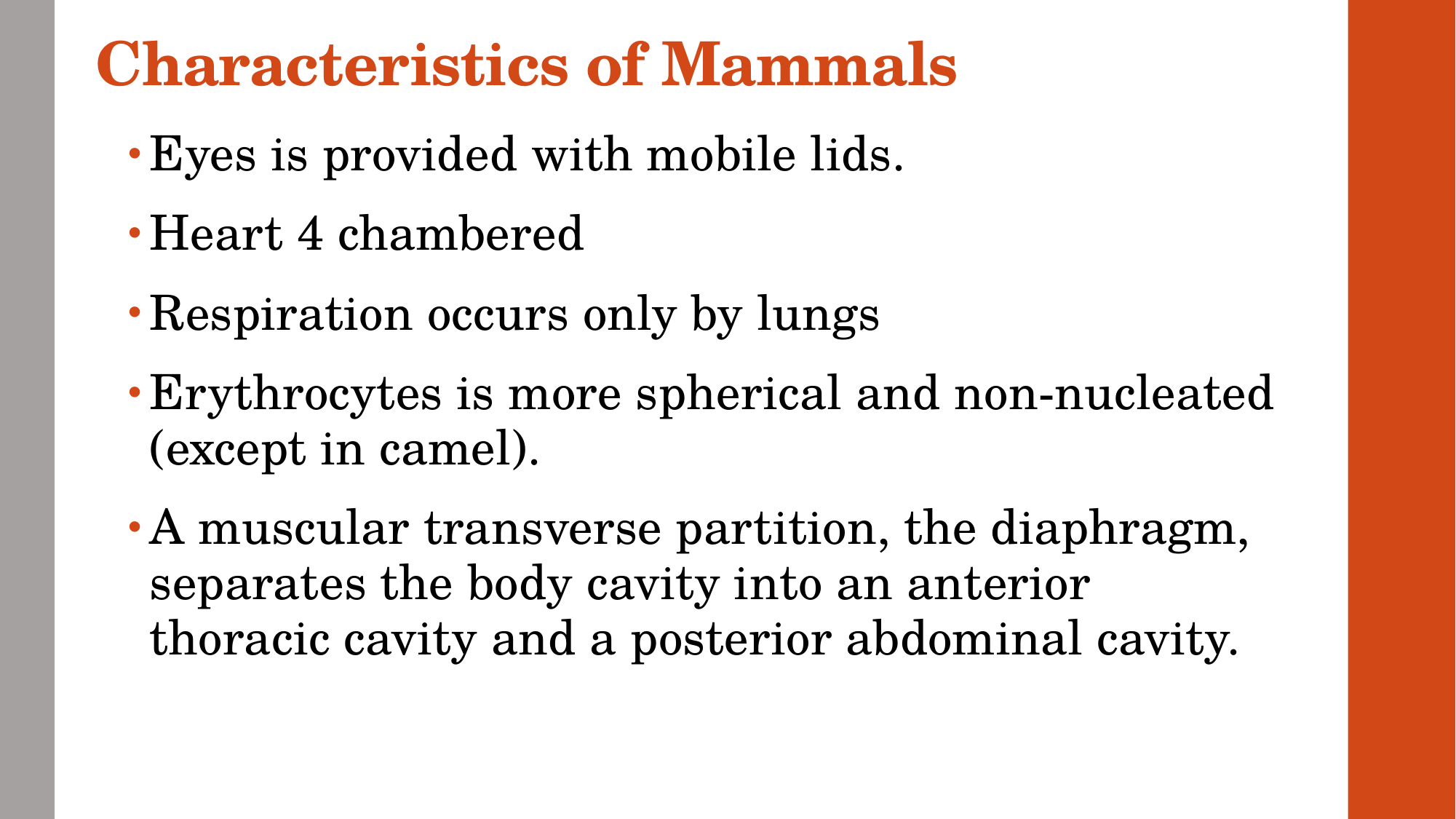

# Characteristics of Mammals
Eyes is provided with mobile lids.
Heart 4 chambered
Respiration occurs only by lungs
Erythrocytes is more spherical and non-nucleated (except in camel).
A muscular transverse partition, the diaphragm, separates the body cavity into an anterior thoracic cavity and a posterior abdominal cavity.